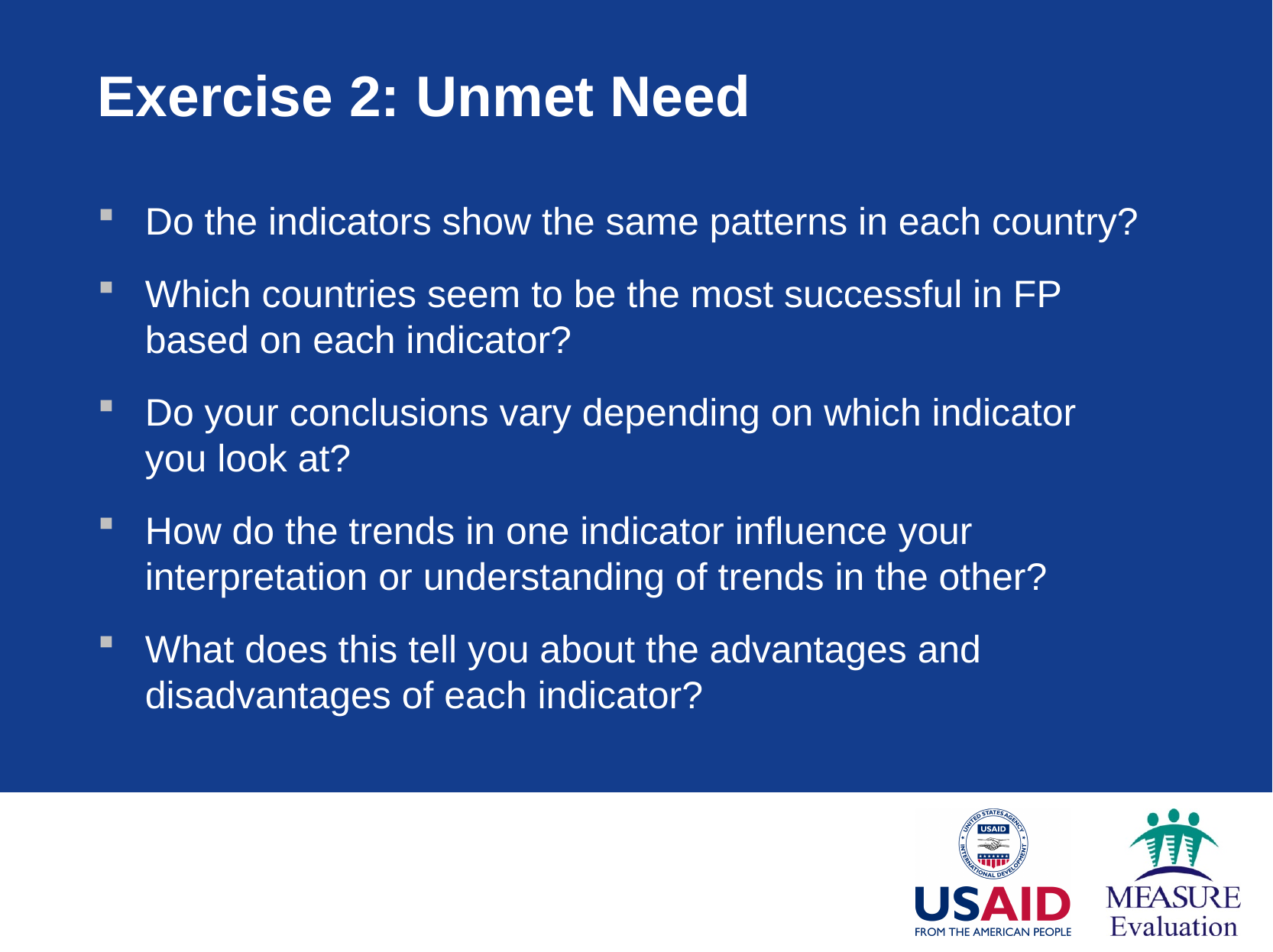

# Exercise 2: Unmet Need
Do the indicators show the same patterns in each country?
Which countries seem to be the most successful in FP based on each indicator?
Do your conclusions vary depending on which indicator you look at?
How do the trends in one indicator influence your interpretation or understanding of trends in the other?
What does this tell you about the advantages and disadvantages of each indicator?